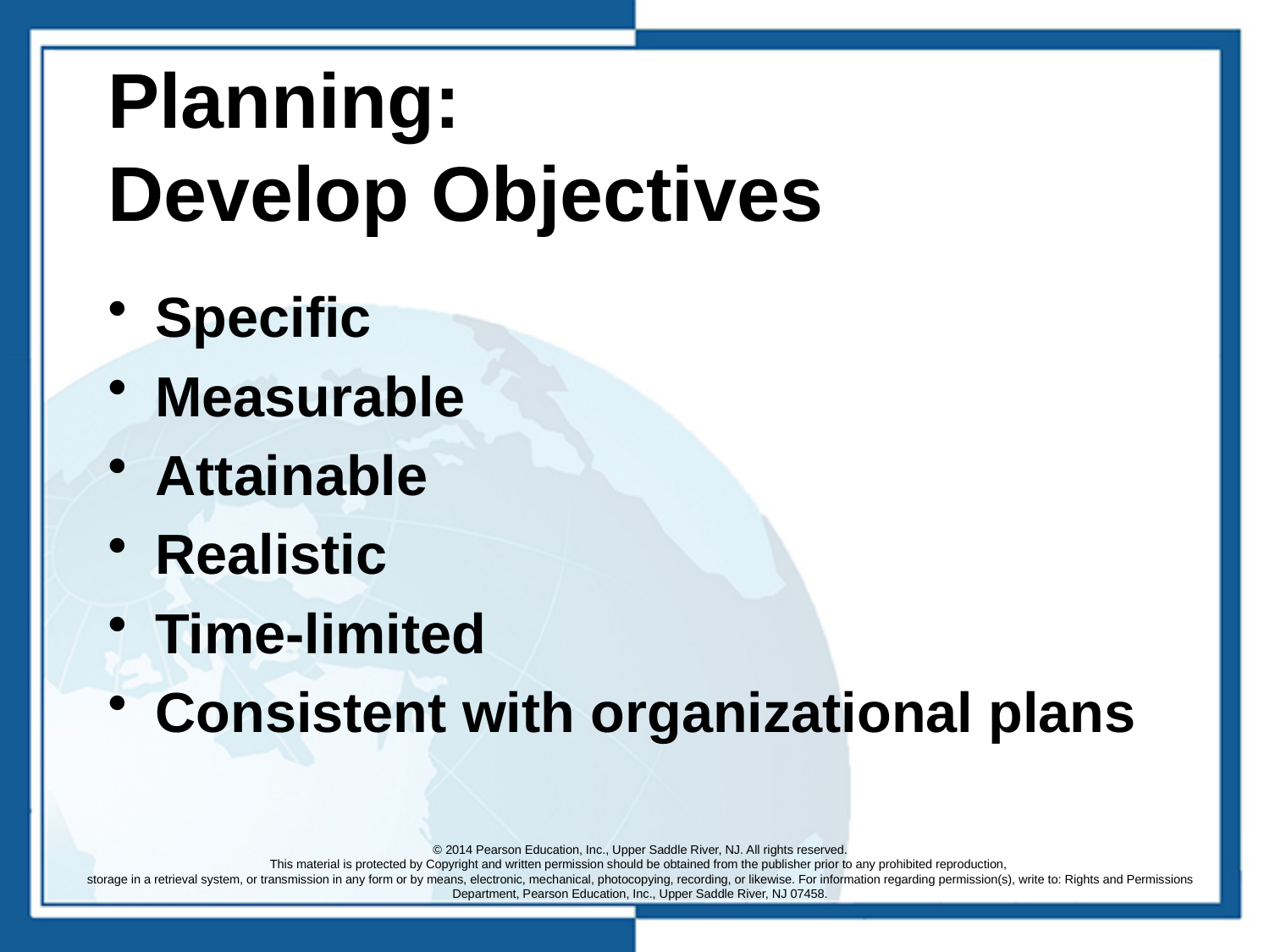

# Planning: Develop Objectives
Specific
Measurable
Attainable
Realistic
Time-limited
Consistent with organizational plans